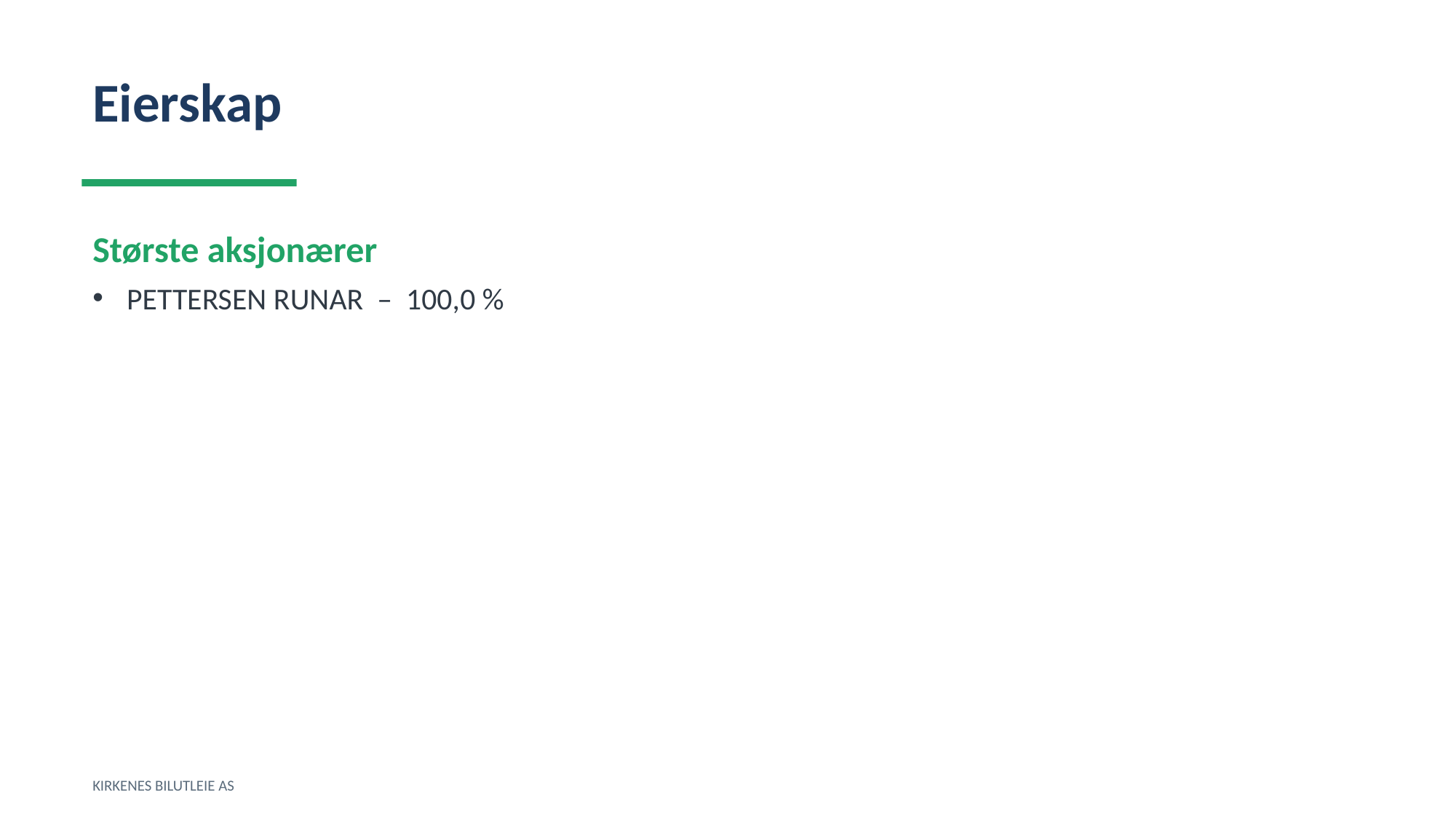

Eierskap

Største aksjonærer
PETTERSEN RUNAR  –  100,0 %
KIRKENES BILUTLEIE AS